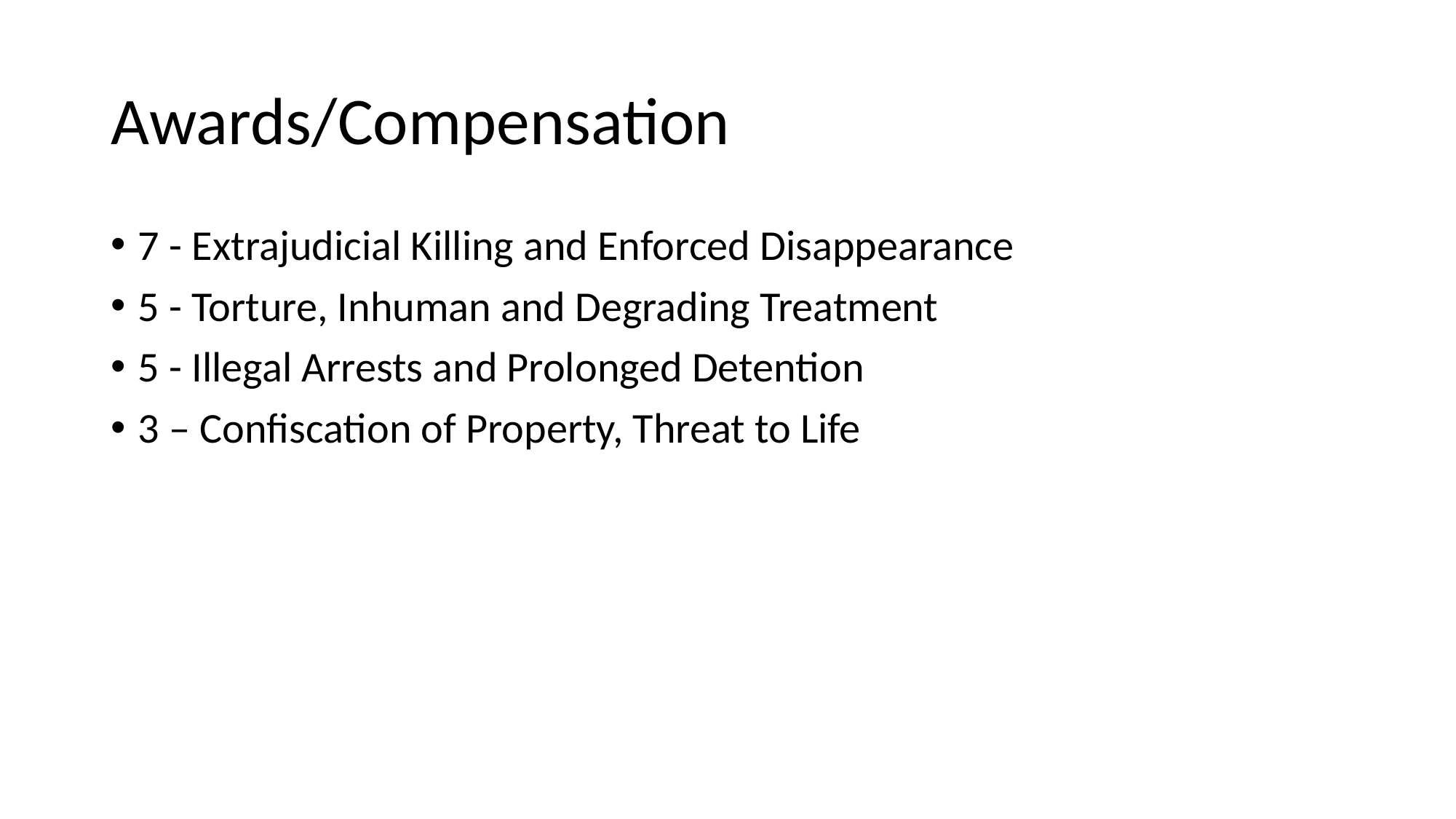

# Awards/Compensation
7 - Extrajudicial Killing and Enforced Disappearance
5 - Torture, Inhuman and Degrading Treatment
5 - Illegal Arrests and Prolonged Detention
3 – Confiscation of Property, Threat to Life